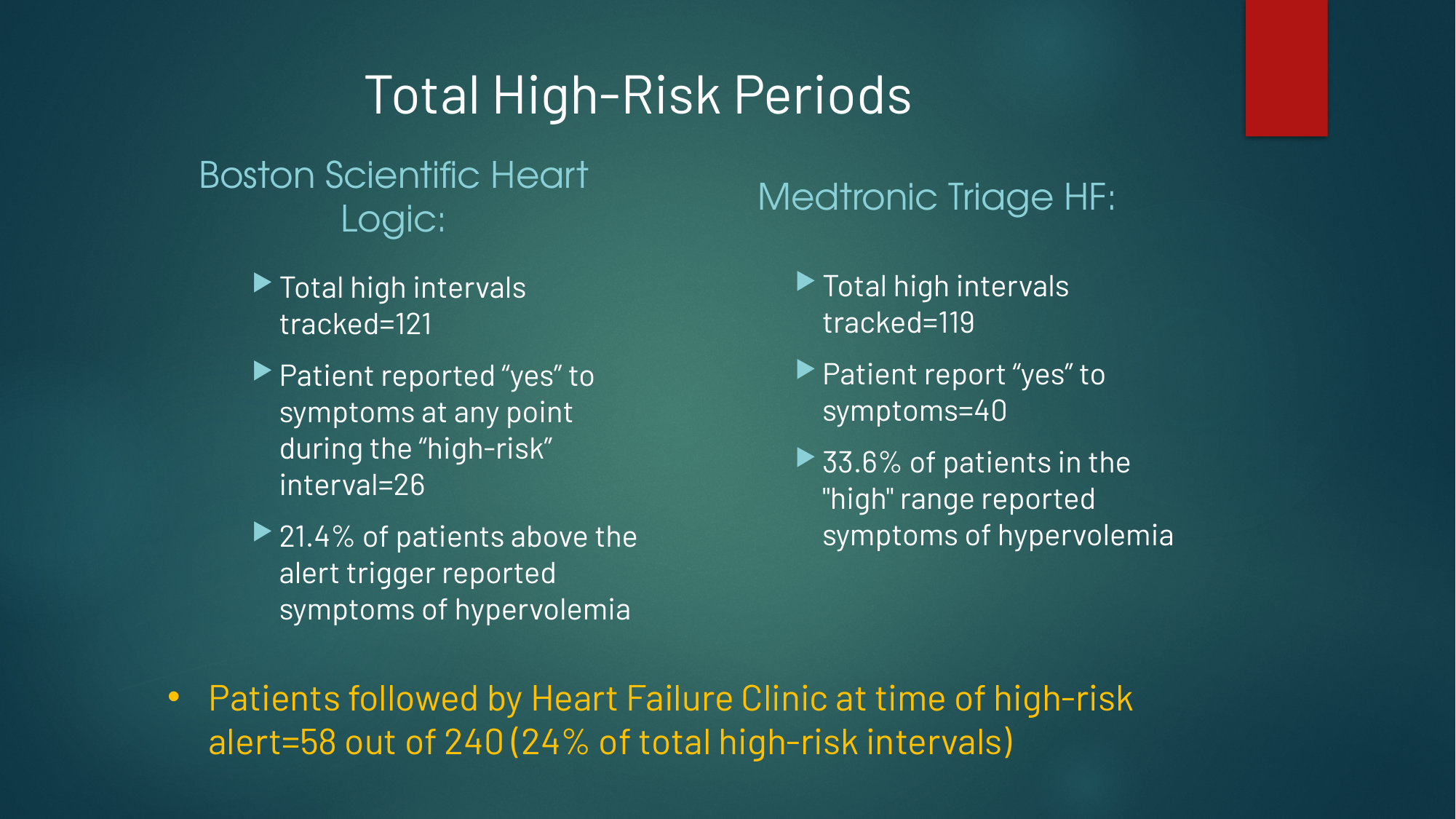

# Total High-Risk Periods
Boston Scientific Heart Logic:
Medtronic Triage HF:
Total high intervals tracked=119
Patient report “yes” to symptoms=40
33.6% of patients in the "high" range reported symptoms of hypervolemia

Total high intervals tracked=121
Patient reported “yes” to symptoms at any point during the “high-risk” interval=26
21.4% of patients above the alert trigger reported symptoms of hypervolemia

Patients followed by Heart Failure Clinic at time of high-risk alert=58 out of 240 (24% of total high-risk intervals)